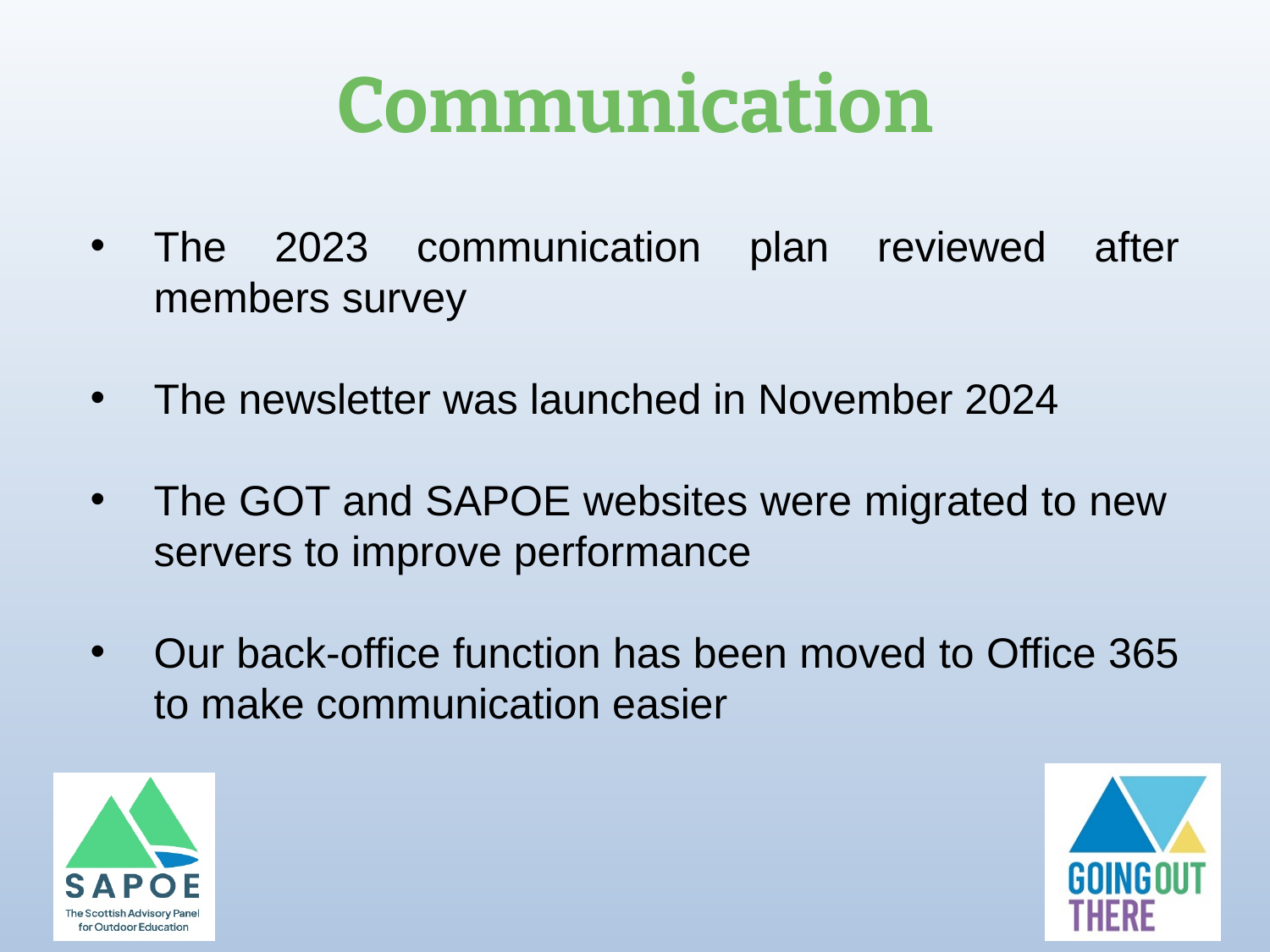

Communication
The 2023 communication plan reviewed after members survey​

The newsletter was launched in November 2024​

The GOT and SAPOE websites were migrated to new  servers to improve performance​

Our back-office function has been moved to Office 365 to make communication easier